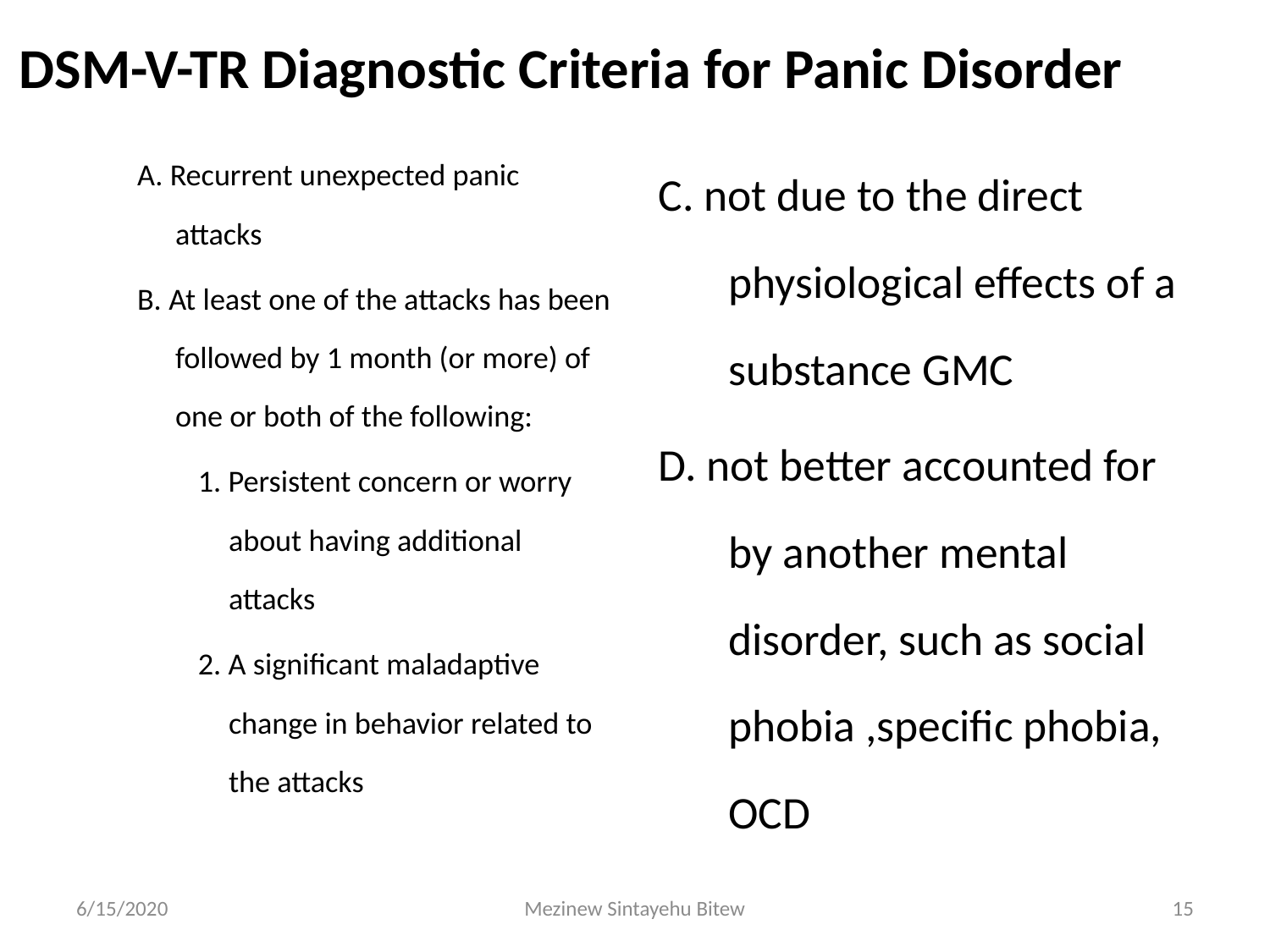

# DSM-V-TR Diagnostic Criteria for Panic Disorder
A. Recurrent unexpected panic attacks
B. At least one of the attacks has been followed by 1 month (or more) of one or both of the following:
1. Persistent concern or worry about having additional attacks
2. A significant maladaptive change in behavior related to the attacks

C. not due to the direct physiological effects of a substance GMC
D. not better accounted for by another mental disorder, such as social phobia ,specific phobia, OCD

6/15/2020
Mezinew Sintayehu Bitew
15